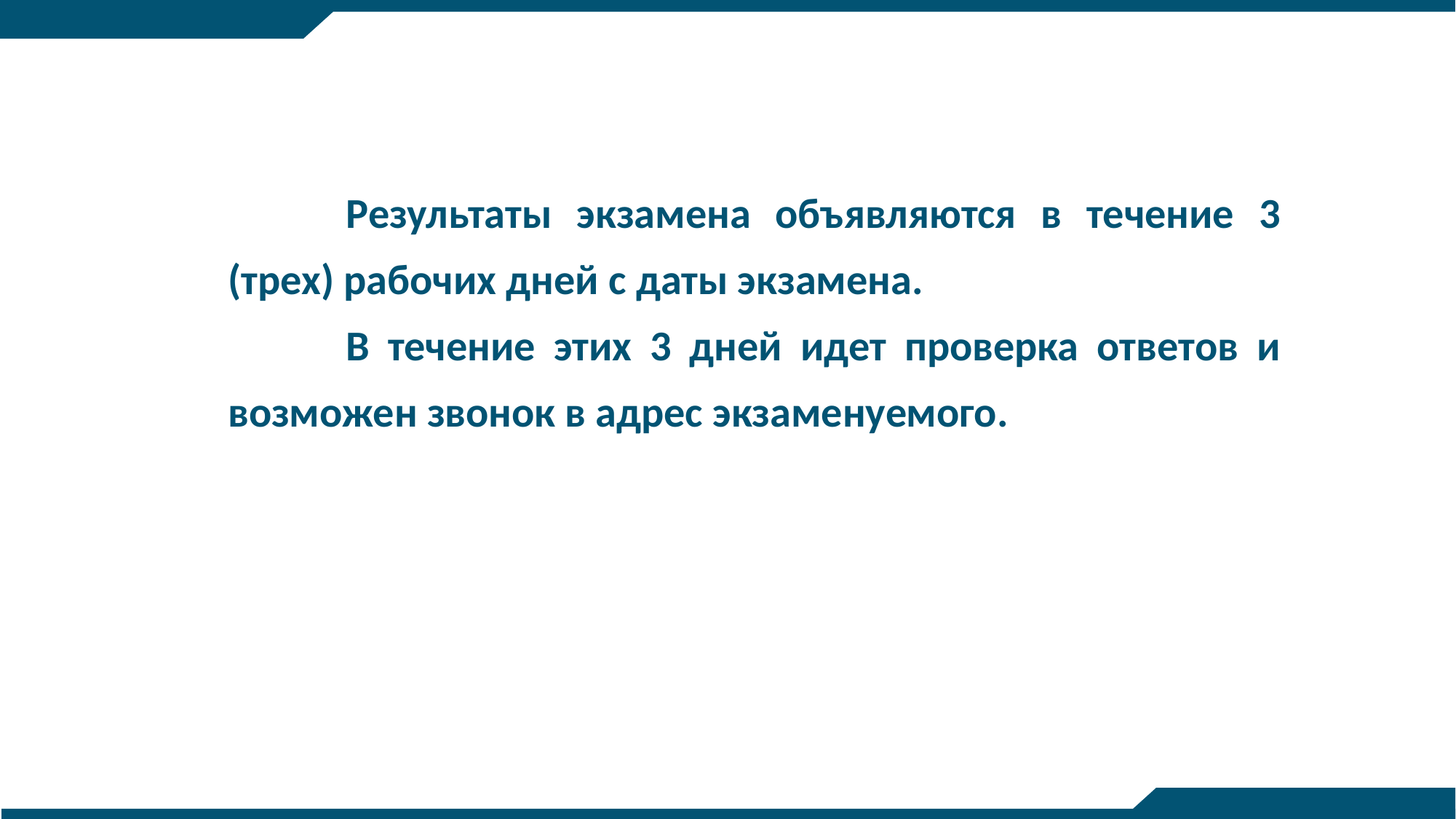

Результаты экзамена объявляются в течение 3 (трех) рабочих дней с даты экзамена.
В течение этих 3 дней идет проверка ответов и возможен звонок в адрес экзаменуемого.